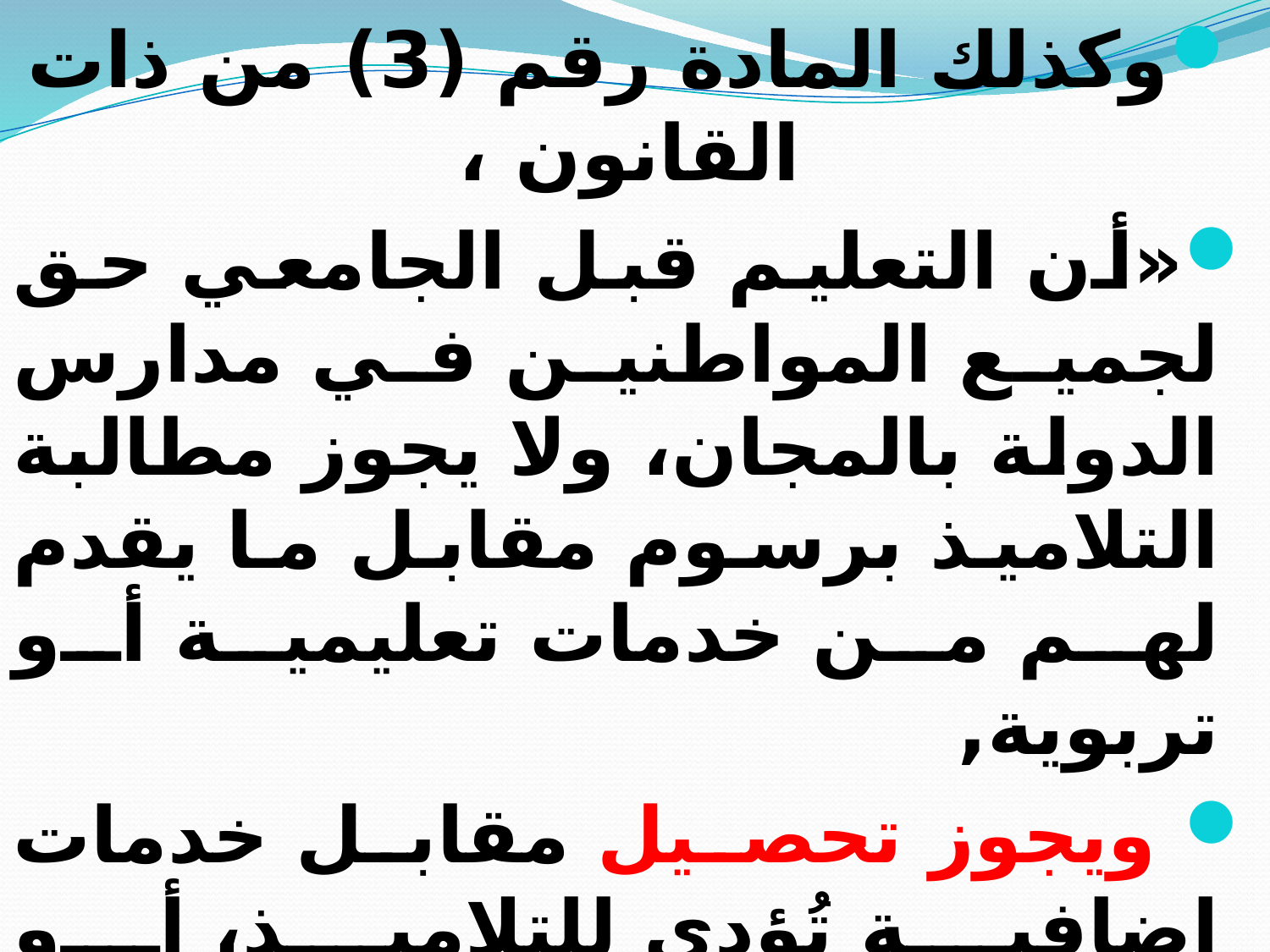

وكذلك المادة رقم (3) من ذات القانون ،
«أن التعليم قبل الجامعي حق لجميع المواطنين في مدارس الدولة بالمجان، ولا يجوز مطالبة التلاميذ برسوم مقابل ما يقدم لهم من خدمات تعليمية أو تربوية,
 ويجوز تحصيل مقابل خدمات إضافية تُؤدى للتلاميذ، أو تأميناتٍ عن استعمال الأجهزة والأدوات، أو مقابل تنظيم تعليمٍ يسبق التعليم الأساسي الإلزامي، ويصدر بتحديد هذا المقابل وأحواله قرارٌ من وزير التعليم.